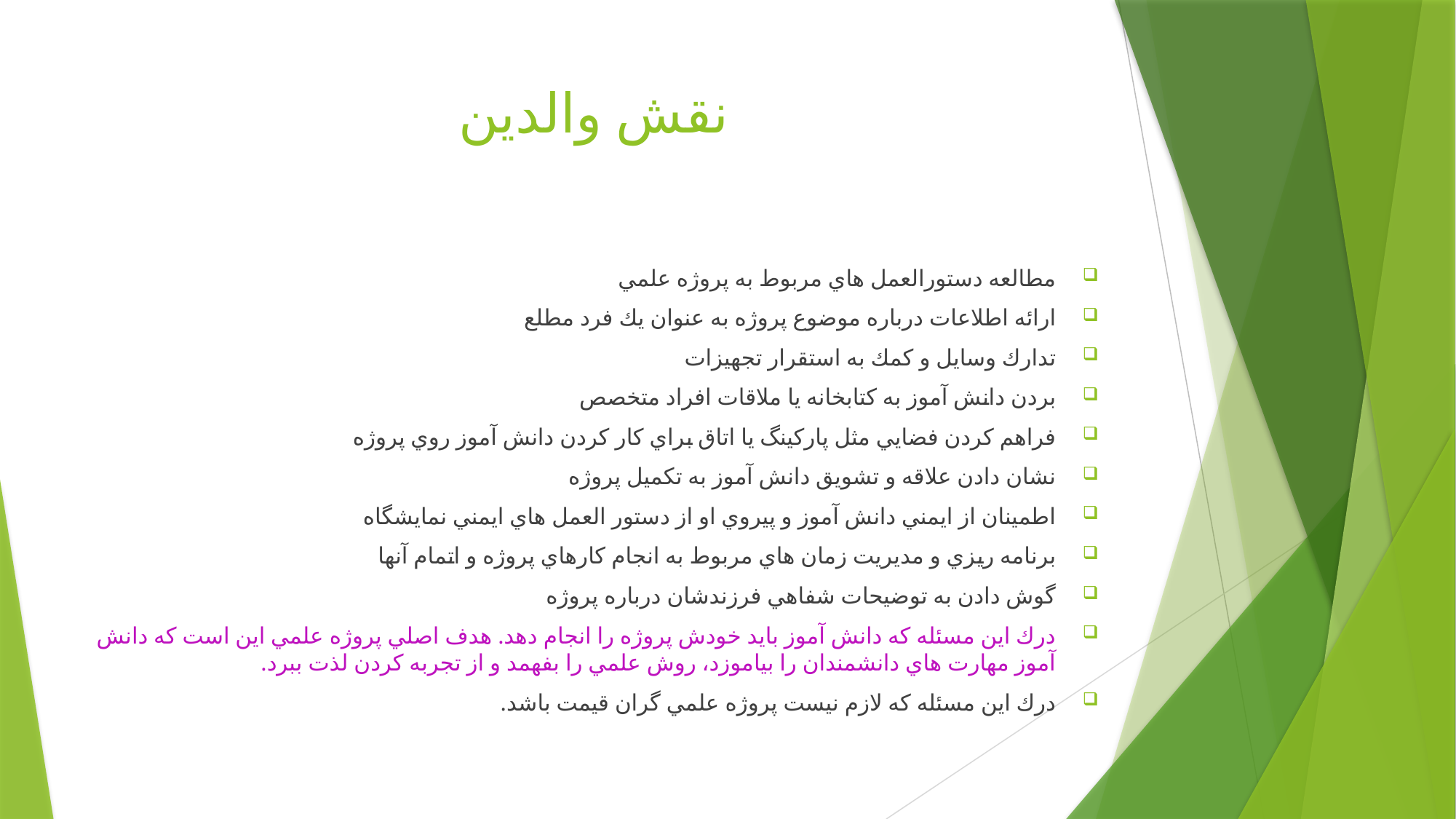

# نقش والدين
مطالعه دستورالعمل هاي مربوط به پروژه علمي
ارائه اطلاعات درباره موضوع پروژه به عنوان يك فرد مطلع
تدارك وسايل و كمك به استقرار تجهيزات
بردن دانش آموز به كتابخانه يا ملاقات افراد متخصص
فراهم كردن فضايي مثل پاركينگ يا اتاق براي كار كردن دانش آموز روي پروژه
نشان دادن علاقه و تشويق دانش آموز به تكميل پروژه
اطمينان از ايمني دانش آموز و پيروي او از دستور العمل هاي ايمني نمايشگاه
برنامه ريزي و مديريت زمان هاي مربوط به انجام كارهاي پروژه و اتمام آنها
گوش دادن به توضيحات شفاهي فرزندشان درباره پروژه
درك اين مسئله كه دانش آموز بايد خودش پروژه را انجام دهد. هدف اصلي پروژه علمي اين است كه دانش آموز مهارت هاي دانشمندان را بياموزد، روش علمي را بفهمد و از تجربه كردن لذت ببرد.
درك اين مسئله كه لازم نيست پروژه علمي گران قيمت باشد.